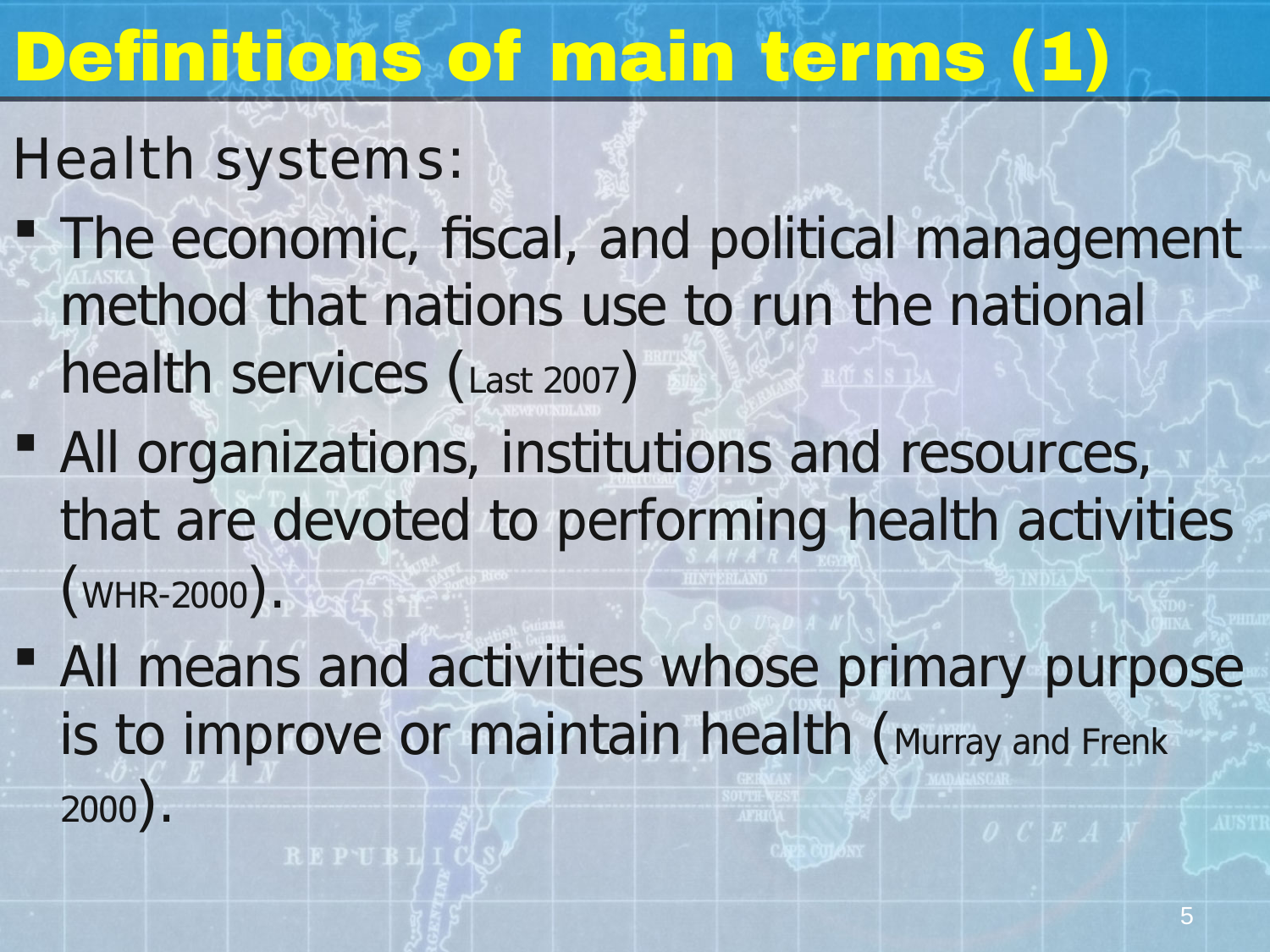

# Definitions of main terms (1)
Health systems:
The economic, fiscal, and political management method that nations use to run the national health services (Last 2007)
All organizations, institutions and resources, that are devoted to performing health activities (WHR-2000).
All means and activities whose primary purpose is to improve or maintain health (Murray and Frenk 2000).

5